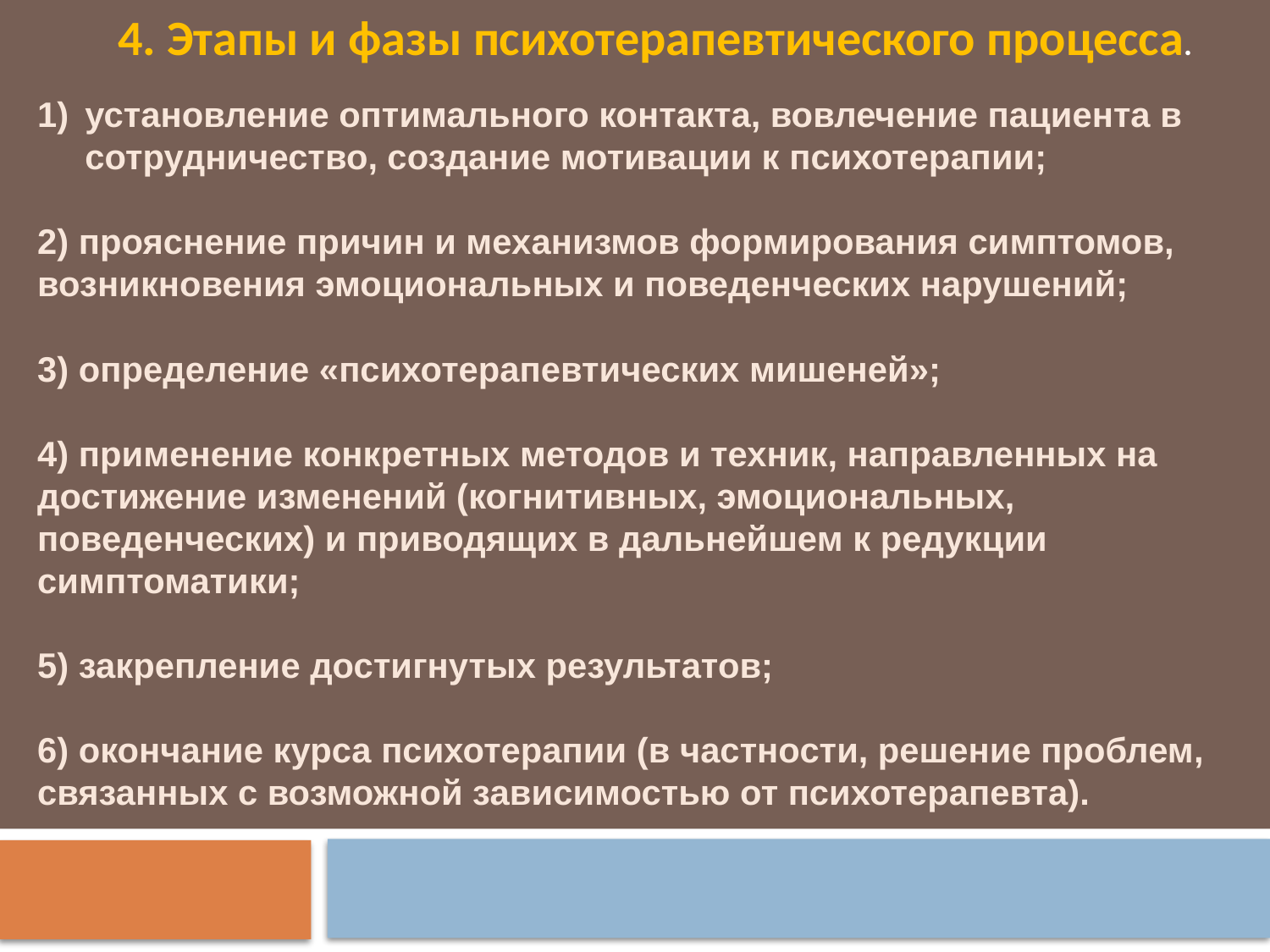

4. Этапы и фазы психотерапевтического процесса.

установление оптимального контакта, вовлечение пациента в сотрудничество, создание мотивации к психотерапии;

2) прояснение причин и механизмов формирования симптомов, возникновения эмоциональных и поведенческих нарушений;

3) определение «психотерапевтических мишеней»;

4) применение конкретных методов и техник, направленных на достижение изменений (когнитивных, эмоциональных, поведенческих) и приводящих в дальнейшем к редукции симптоматики;

5) закрепление достигнутых результатов;

6) окончание курса психотерапии (в частности, решение проблем, связанных с возможной зависимостью от психотерапевта).